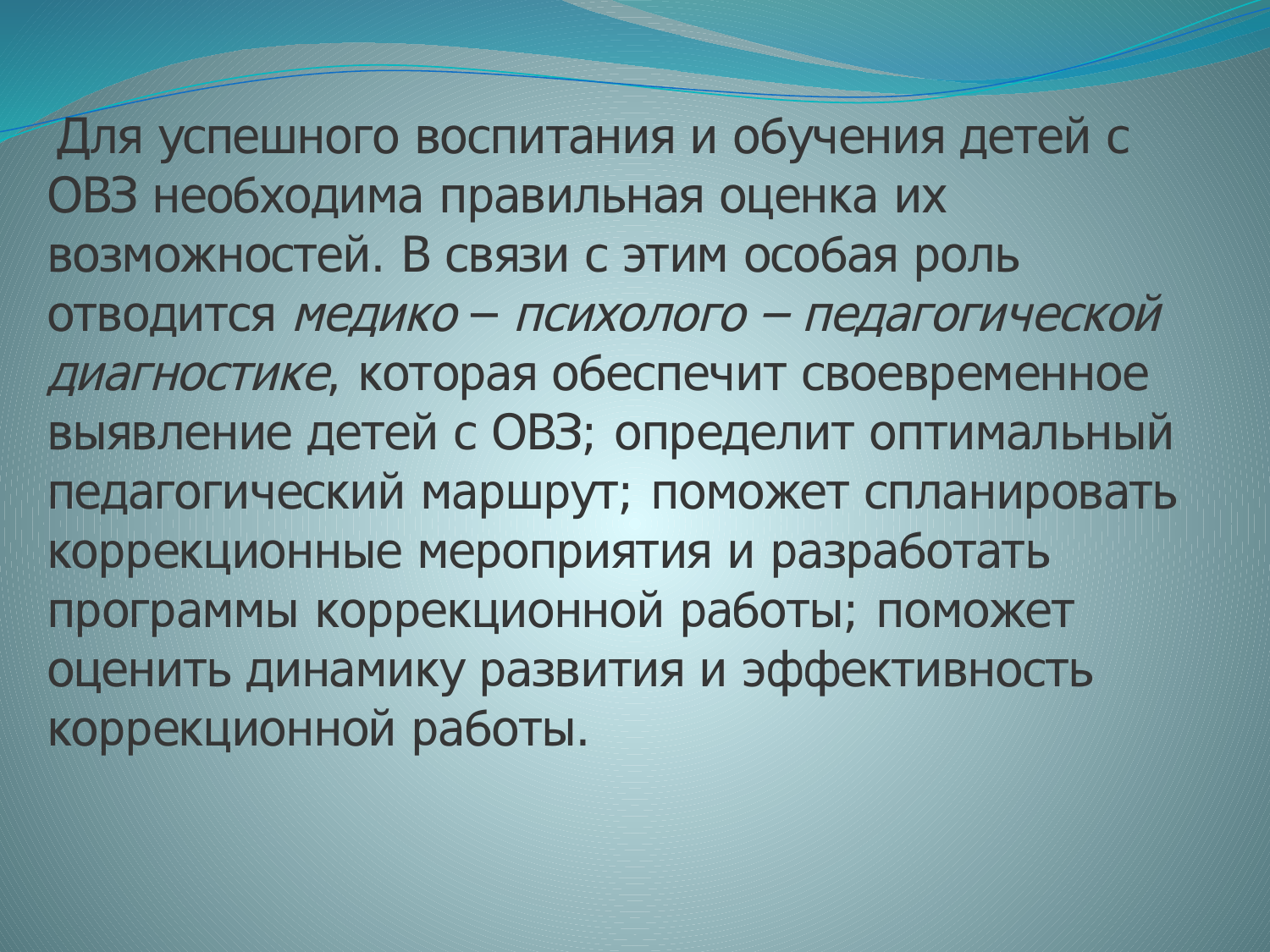

Для успешного воспитания и обучения детей с ОВЗ необходима правильная оценка их возможностей. В связи с этим особая роль отводится медико – психолого – педагогической диагностике, которая обеспечит своевременное выявление детей с ОВЗ; определит оптимальный педагогический маршрут; поможет спланировать коррекционные мероприятия и разработать программы коррекционной работы; поможет оценить динамику развития и эффективность коррекционной работы.